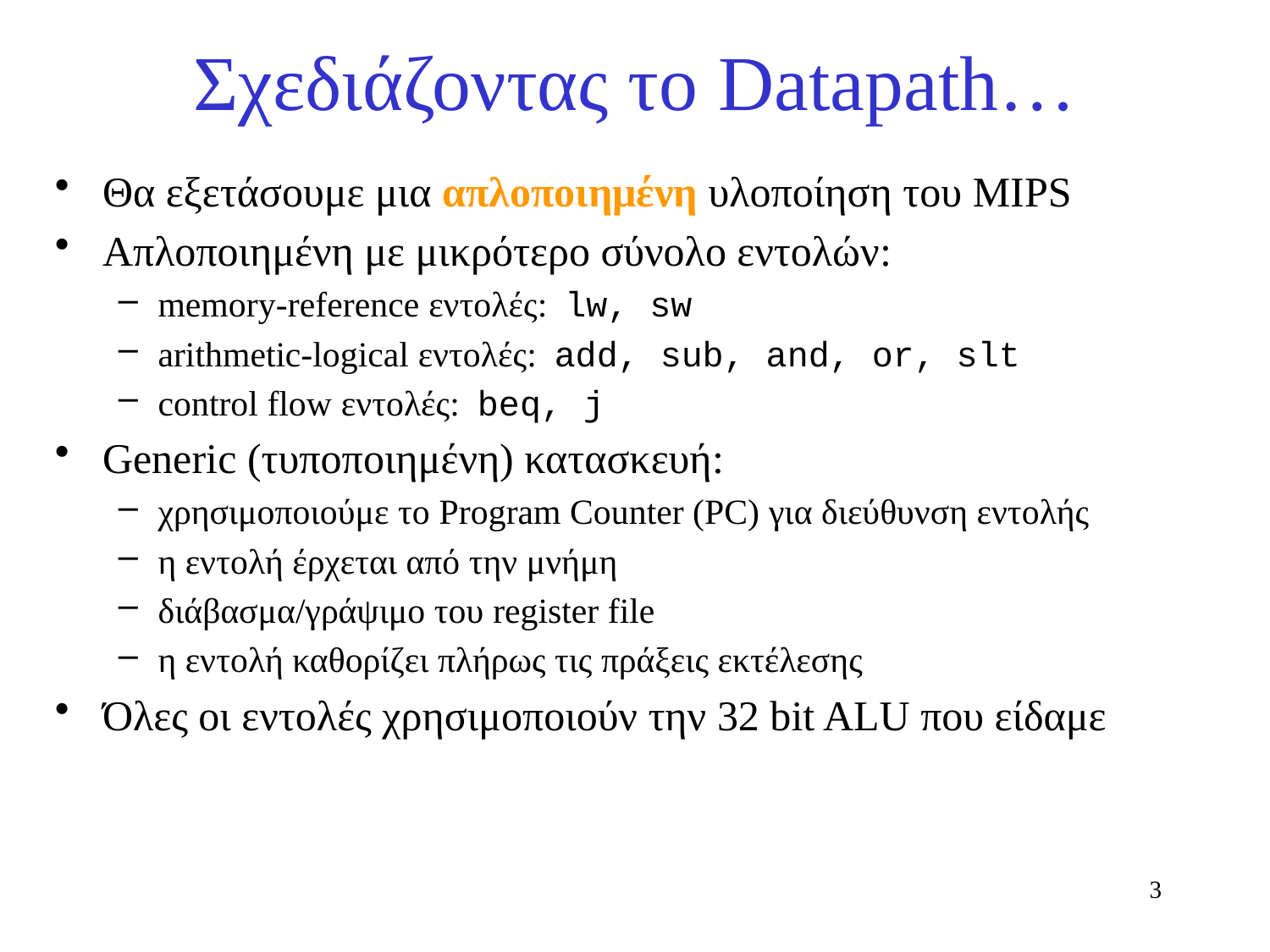

# Σχεδιάζοντας το Datapath…
Θα εξετάσουμε μια απλοποιημένη υλοποίηση του MIPS
Απλοποιημένη με μικρότερο σύνολο εντολών:
memory-reference εντολές:  lw, sw
arithmetic-logical εντολές:  add, sub, and, or, slt
control flow εντολές:  beq, j
Generic (τυποποιημένη) κατασκευή:
χρησιμοποιούμε το Program Counter (PC) για διεύθυνση εντολής
η εντολή έρχεται από την μνήμη
διάβασμα/γράψιμο του register file
η εντολή καθορίζει πλήρως τις πράξεις εκτέλεσης
Όλες οι εντολές χρησιμοποιούν την 32 bit ALU που είδαμε
3